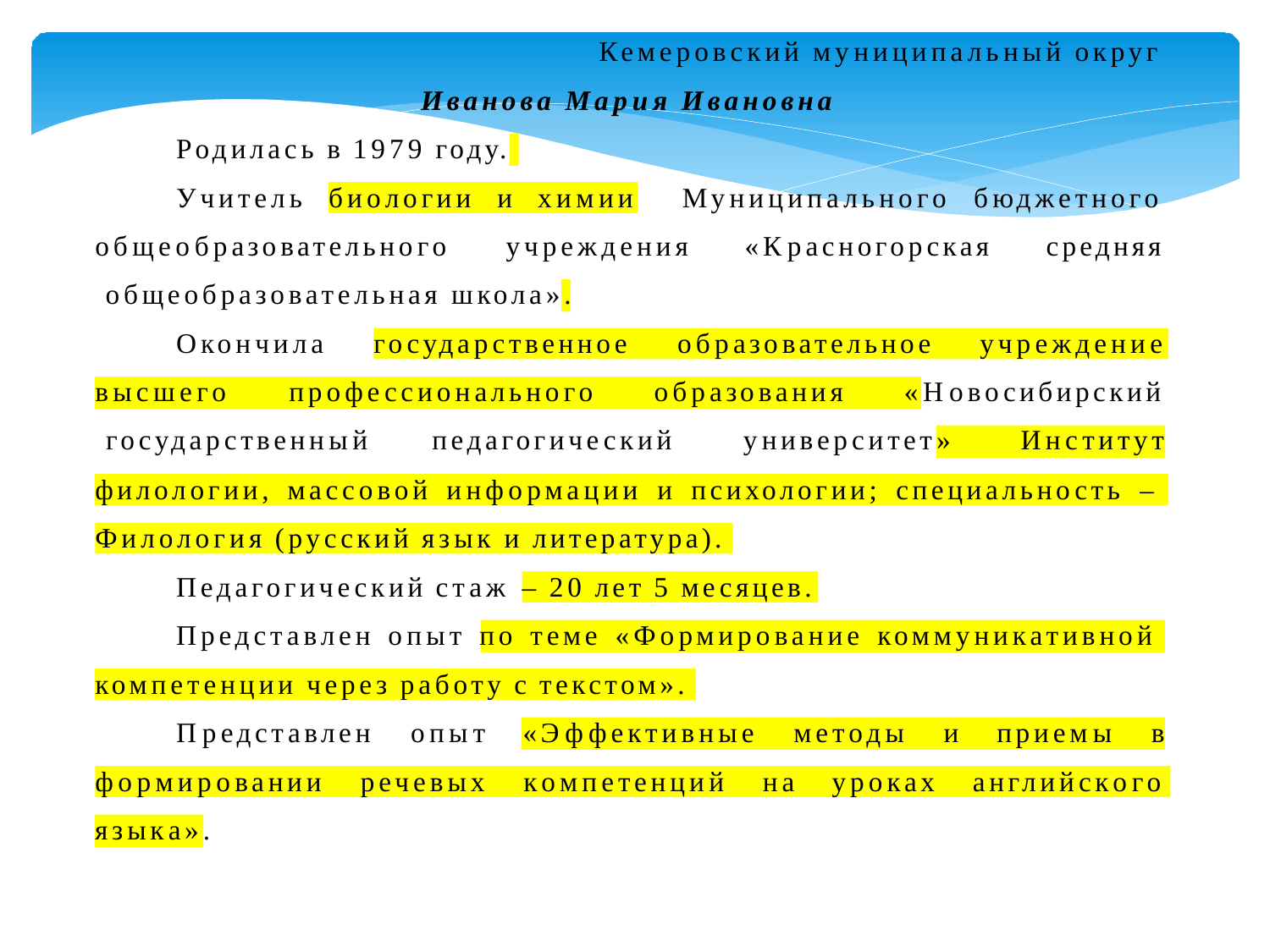

Кемеровский муниципальный округ
Иванова Мария Ивановна
Родилась в 1979 году.

Учитель	Муниципального
бюджетного
биологии	и	химии
общеобразовательного	учреждения	«Красногорская	средняя  общеобразовательная школа».

Окончила
государственное	образовательное	учреждение
высшего	профессионального	образования	«Новосибирский  государственный	педагогический	университет»	Институт

филологии, массовой информации и психологии; специальность –
Филология (русский язык и литература).
Педагогический стаж
– 20 лет 5 месяцев.
Представлен опыт по теме «Формирование коммуникативной

компетенции через работу с текстом».
Представлен	опыт	«Эффективные	методы	и	приемы	в

формировании	речевых	компетенций	на	уроках	английского
языка».